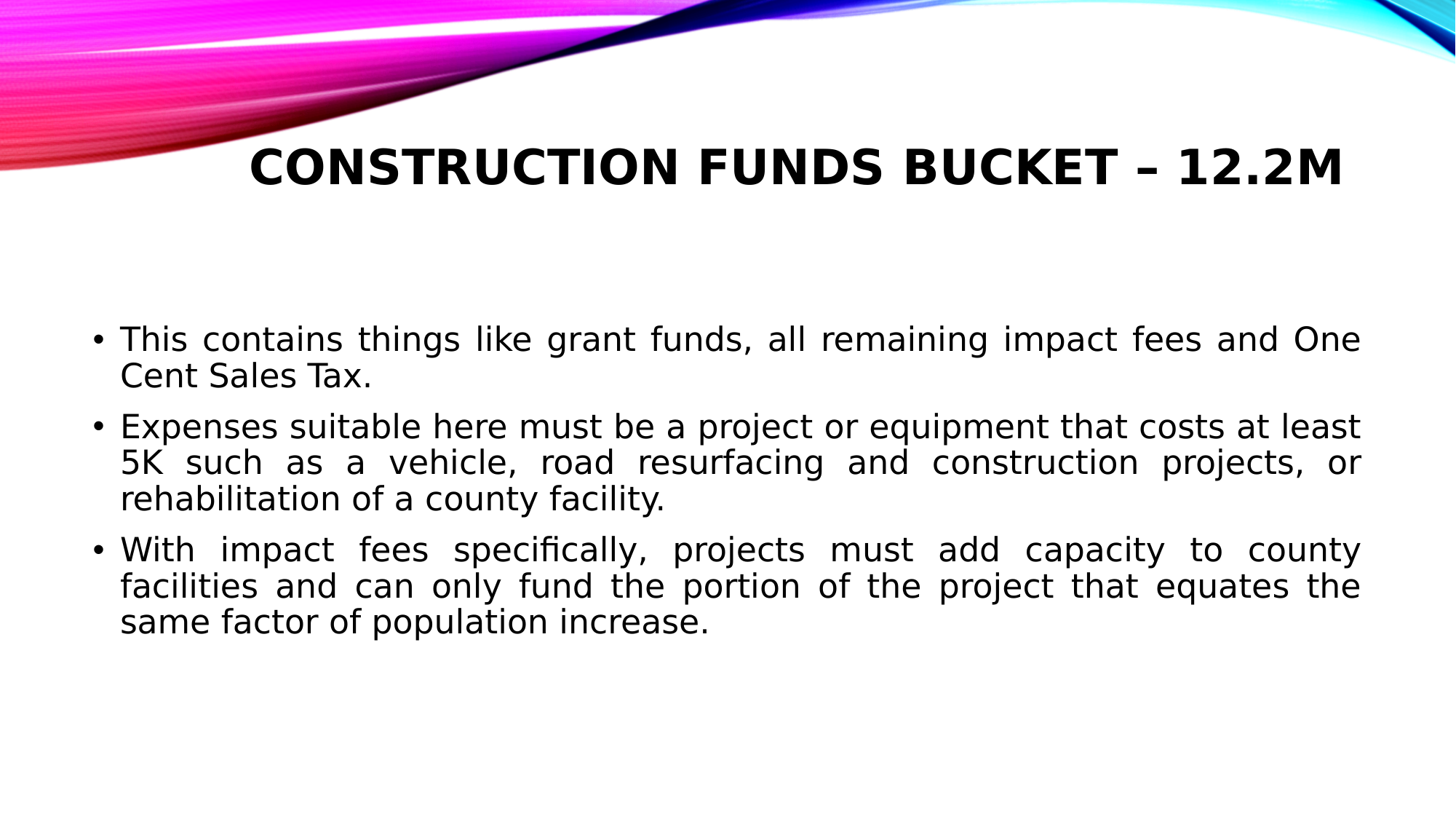

# Construction Funds bucket – 12.2M

This contains things like grant funds, all remaining impact fees and One Cent Sales Tax.
Expenses suitable here must be a project or equipment that costs at least 5K such as a vehicle, road resurfacing and construction projects, or rehabilitation of a county facility.
With impact fees specifically, projects must add capacity to county facilities and can only fund the portion of the project that equates the same factor of population increase.